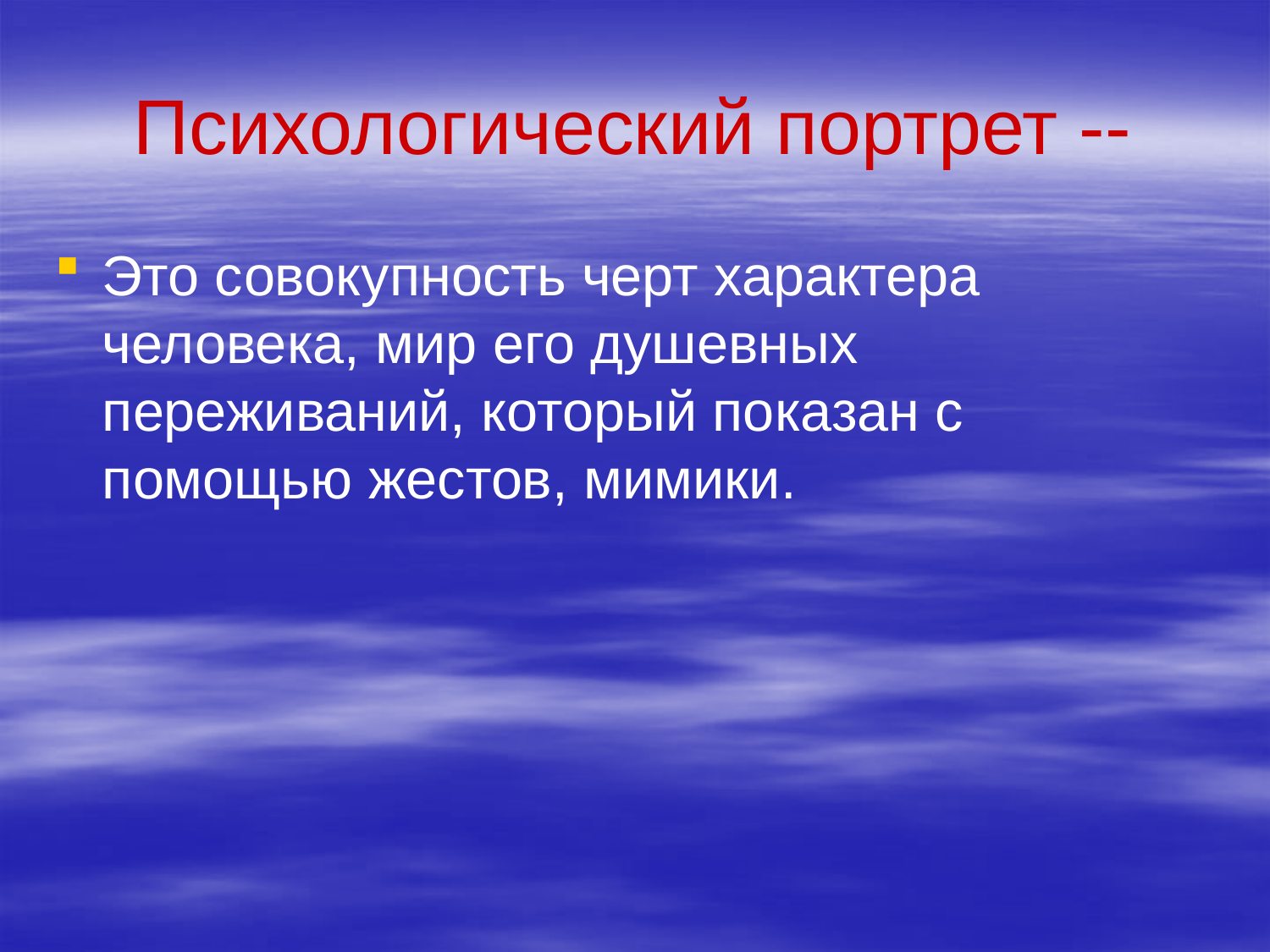

# Психологический портрет --
Это совокупность черт характера человека, мир его душевных переживаний, который показан с помощью жестов, мимики.